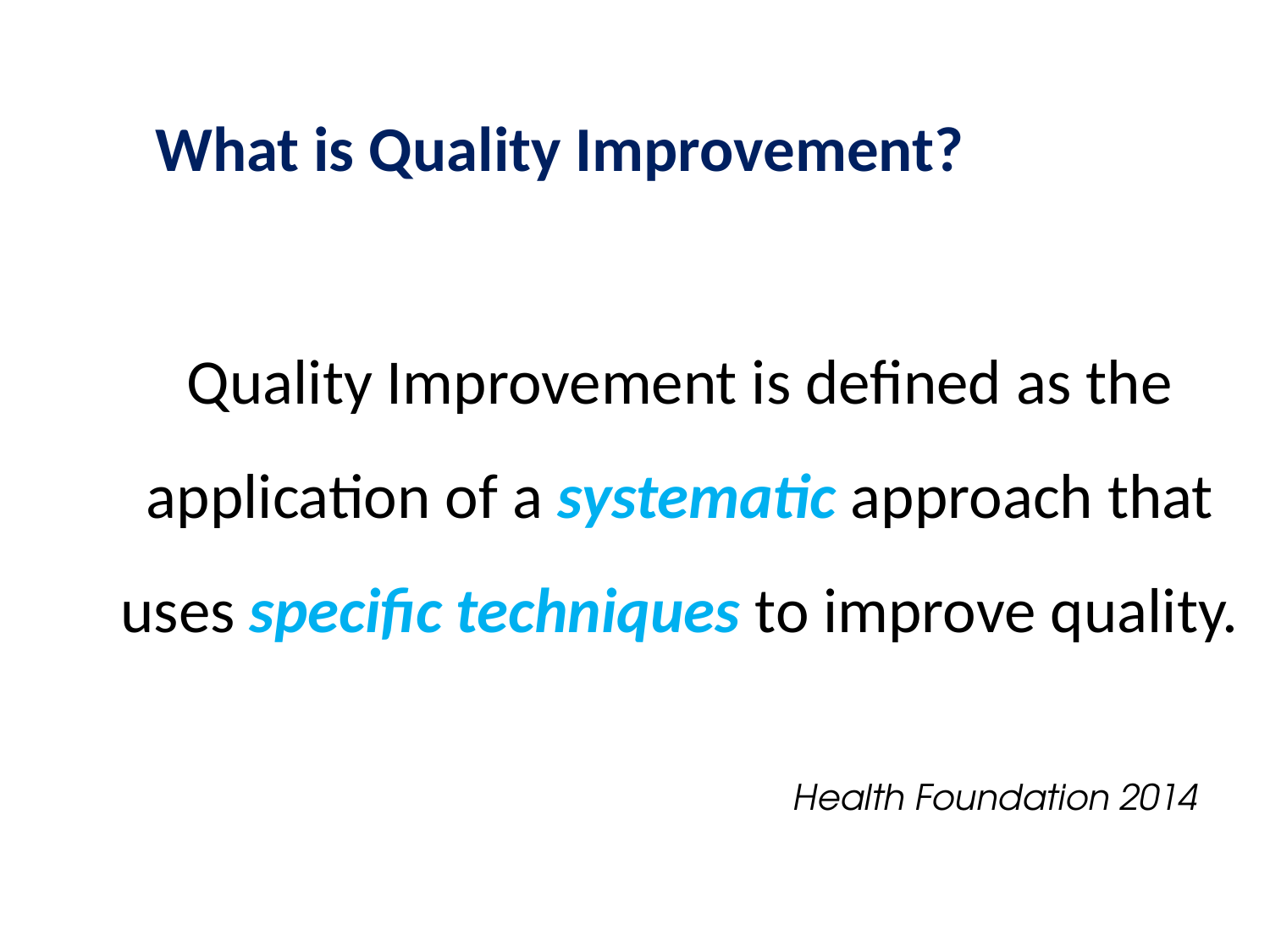

What is Quality Improvement?
Quality Improvement is defined as the application of a systematic approach that uses specific techniques to improve quality.
Health Foundation 2014